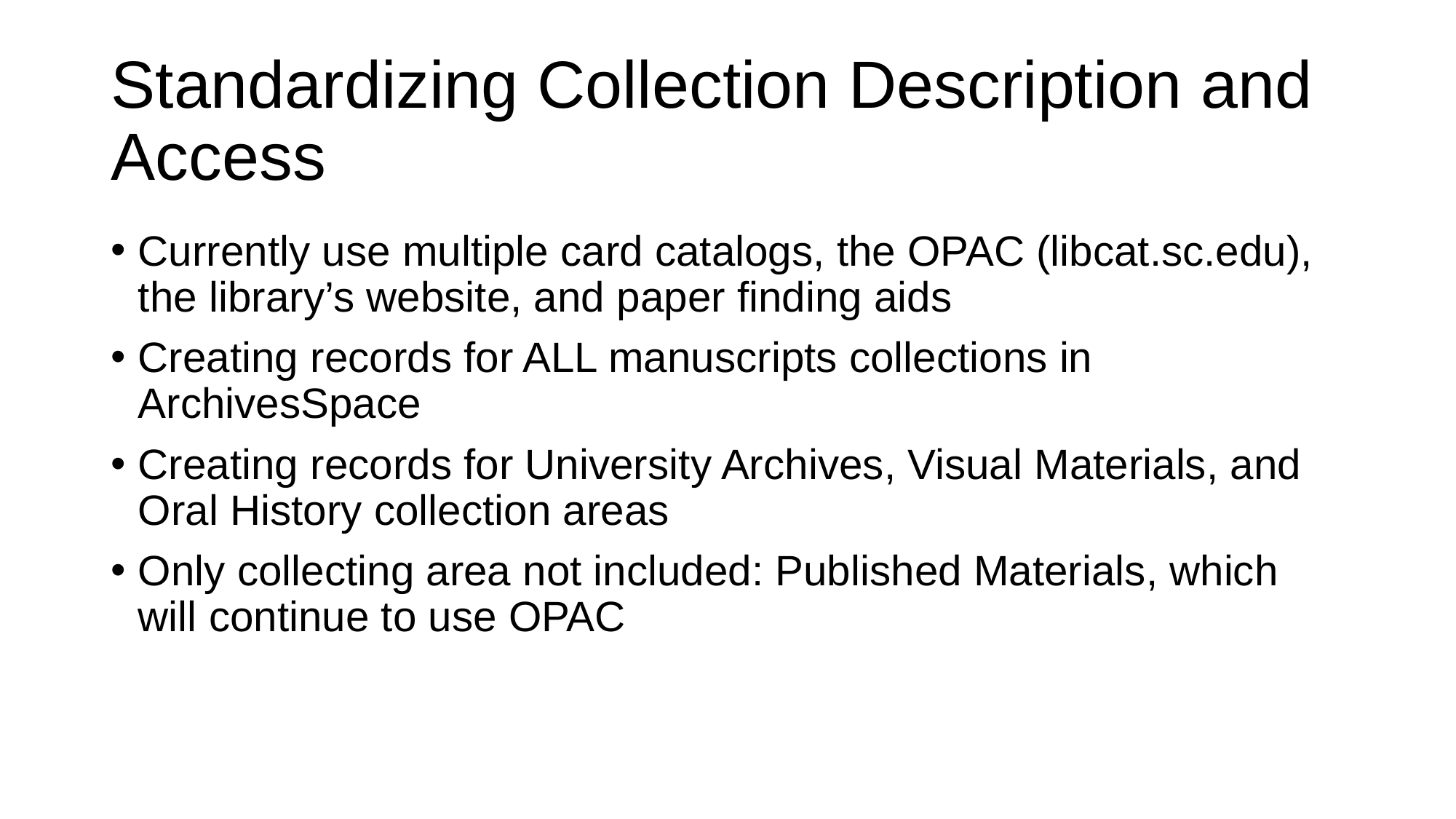

# Standardizing Collection Description and Access
Currently use multiple card catalogs, the OPAC (libcat.sc.edu), the library’s website, and paper finding aids
Creating records for ALL manuscripts collections in ArchivesSpace
Creating records for University Archives, Visual Materials, and Oral History collection areas
Only collecting area not included: Published Materials, which will continue to use OPAC